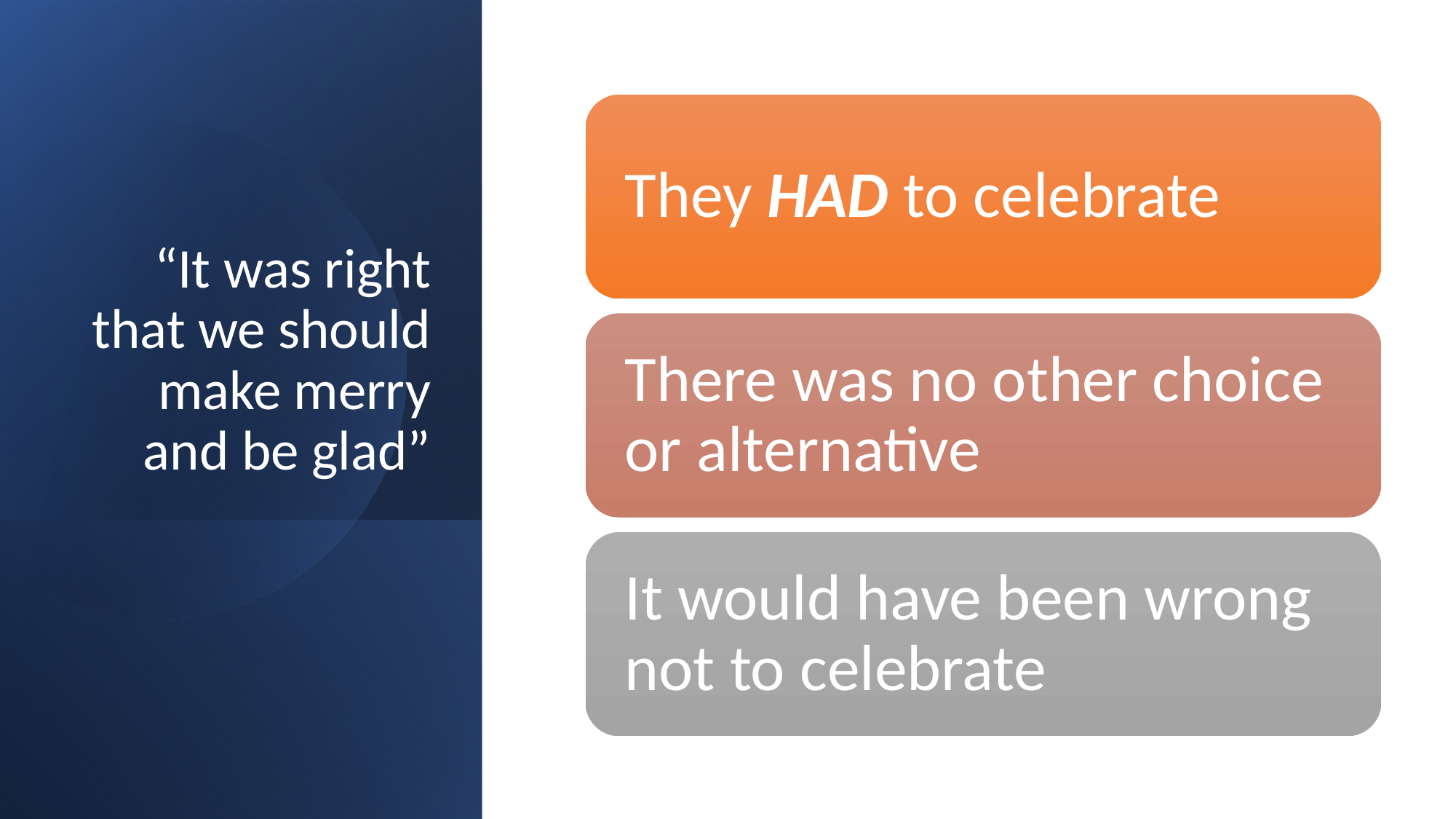

They HAD to celebrate
There was no other choice or alternative
It would have been wrong not to celebrate

# “It was right that we should make merry and be glad”